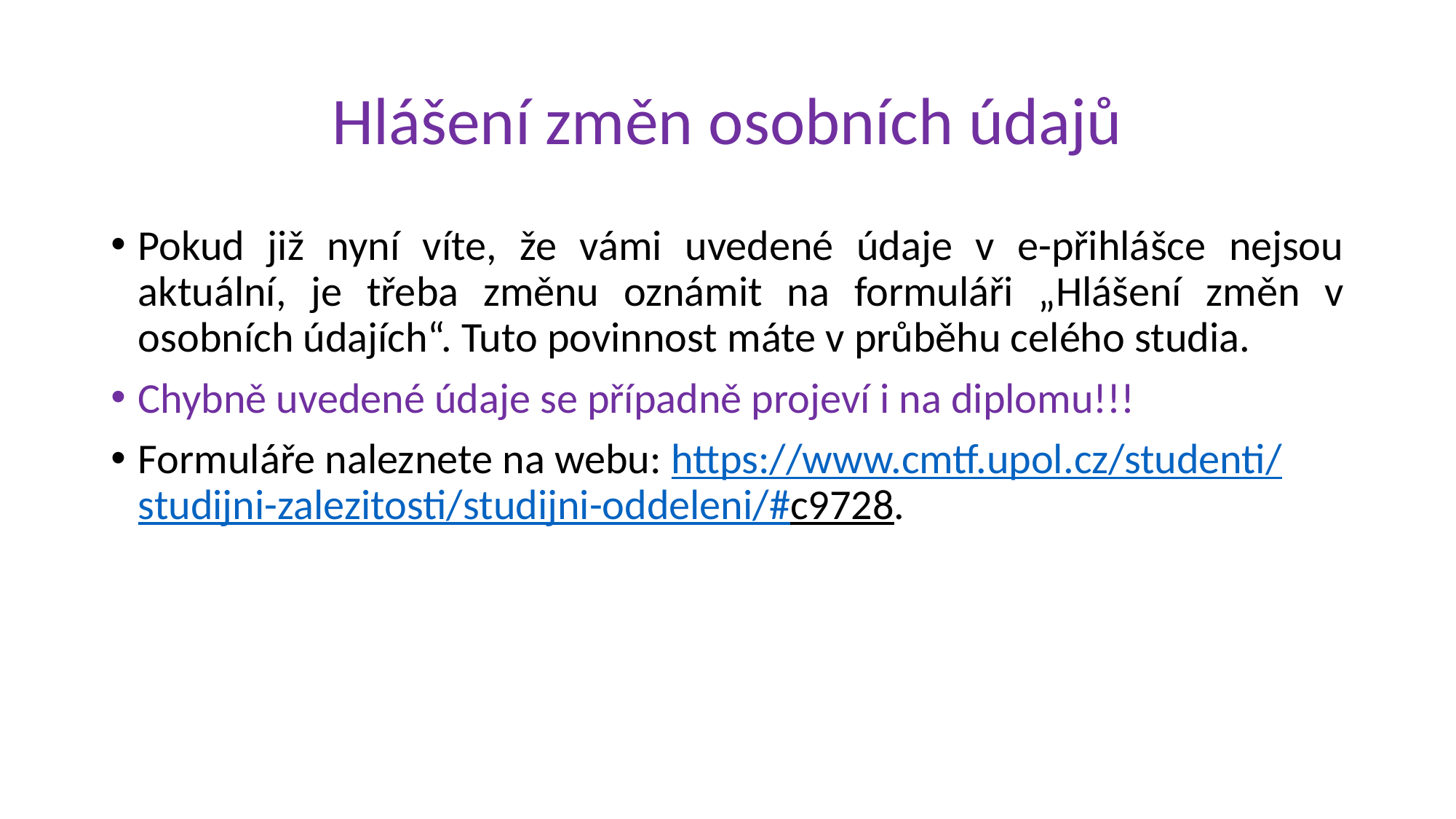

# Hlášení změn osobních údajů
Pokud již nyní víte, že vámi uvedené údaje v e-přihlášce nejsou aktuální, je třeba změnu oznámit na formuláři „Hlášení změn v osobních údajích“. Tuto povinnost máte v průběhu celého studia.
Chybně uvedené údaje se případně projeví i na diplomu!!!
Formuláře naleznete na webu: https://www.cmtf.upol.cz/studenti/studijni-zalezitosti/studijni-oddeleni/#c9728.